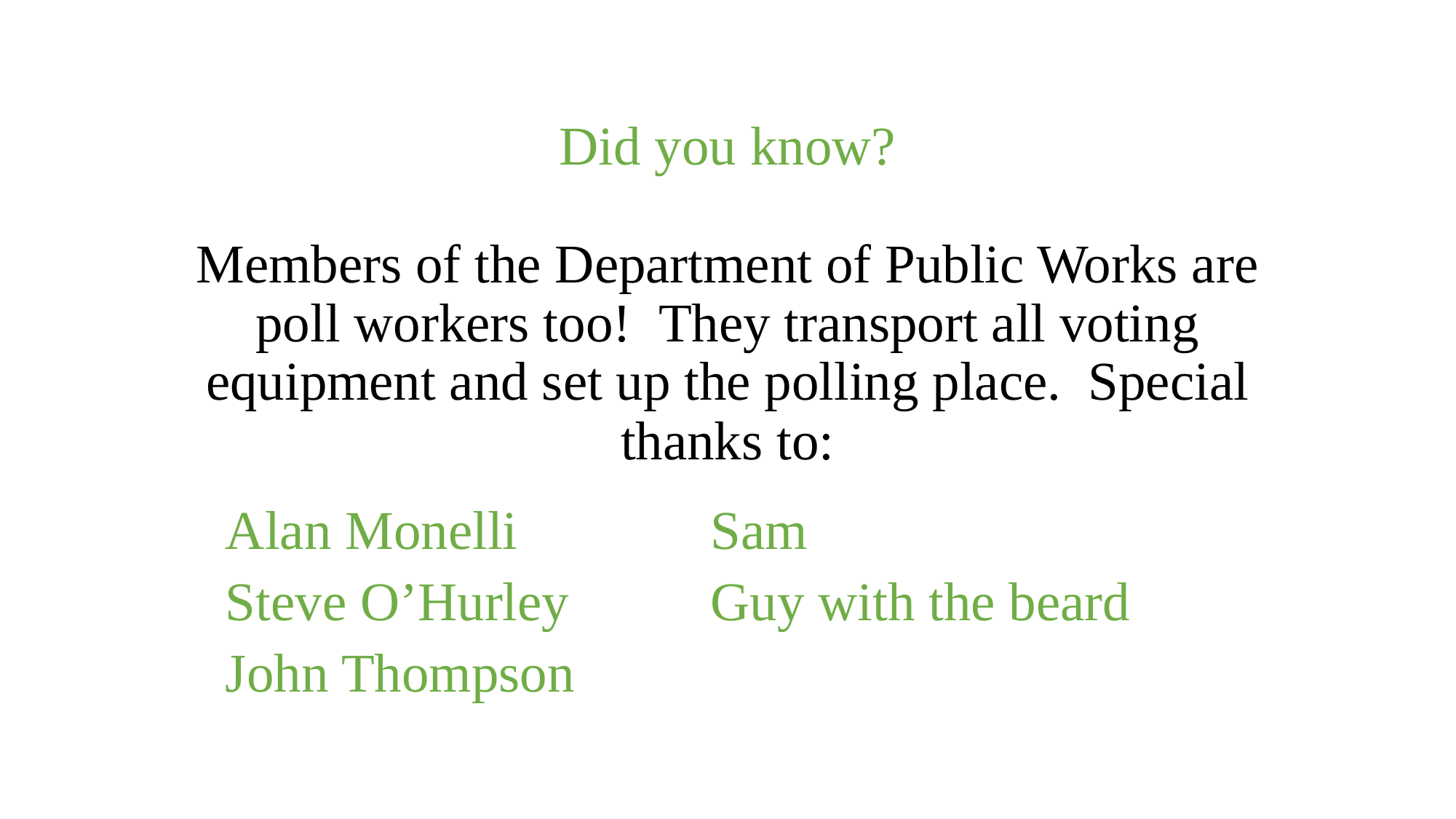

# Did you know? Members of the Department of Public Works are poll workers too!  They transport all voting equipment and set up the polling place.  Special thanks to:
| Alan Monelli | Sam |
| --- | --- |
| Steve O’Hurley | Guy with the beard |
| John Thompson |  |